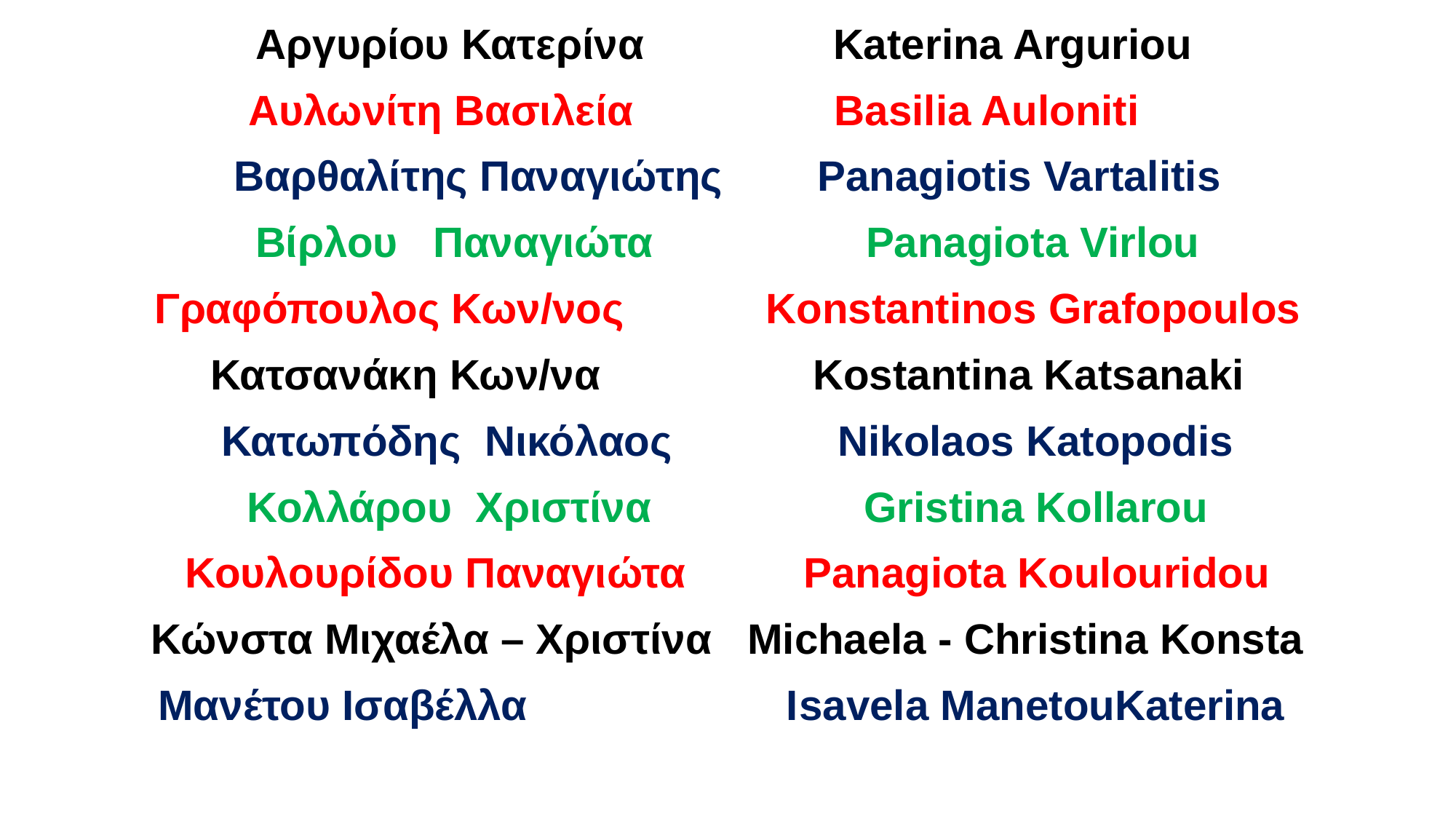

Αργυρίου Κατερίνα                Katerina Arguriou
 Αυλωνίτη Βασιλεία                 Basilia Auloniti
Βαρθαλίτης Παναγιώτης        Panagiotis Vartalitis
Βίρλου   Παναγιώτα                  Panagiota Virlou
Γραφόπουλος Κων/νος            Konstantinos Grafopoulos
Κατσανάκη Κων/να                  Kostantina Katsanaki
Κατωπόδης  Νικόλαος              Nikolaos Katopodis
Κολλάρου  Χριστίνα                  Gristina Kollarou
Κουλουρίδου Παναγιώτα          Panagiota Koulouridou
Κώνστα Μιχαέλα – Χριστίνα   Michaela - Christina Konsta
Μανέτου Ισαβέλλα                      Ιsavela ManetouKaterina